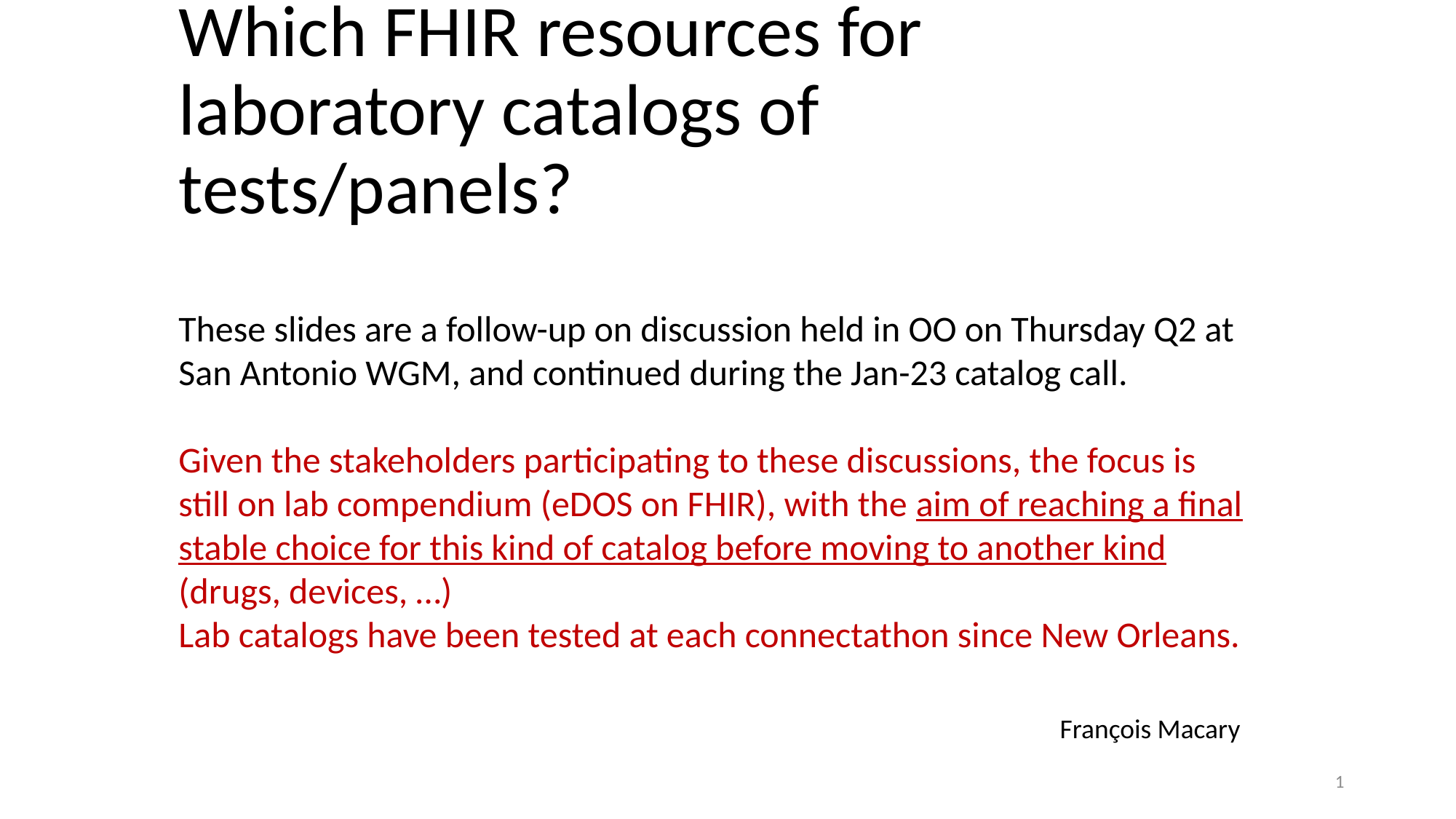

# Which FHIR resources for laboratory catalogs of tests/panels?
These slides are a follow-up on discussion held in OO on Thursday Q2 at San Antonio WGM, and continued during the Jan-23 catalog call.

Given the stakeholders participating to these discussions, the focus is still on lab compendium (eDOS on FHIR), with the aim of reaching a final stable choice for this kind of catalog before moving to another kind (drugs, devices, …)
Lab catalogs have been tested at each connectathon since New Orleans.
François Macary
1